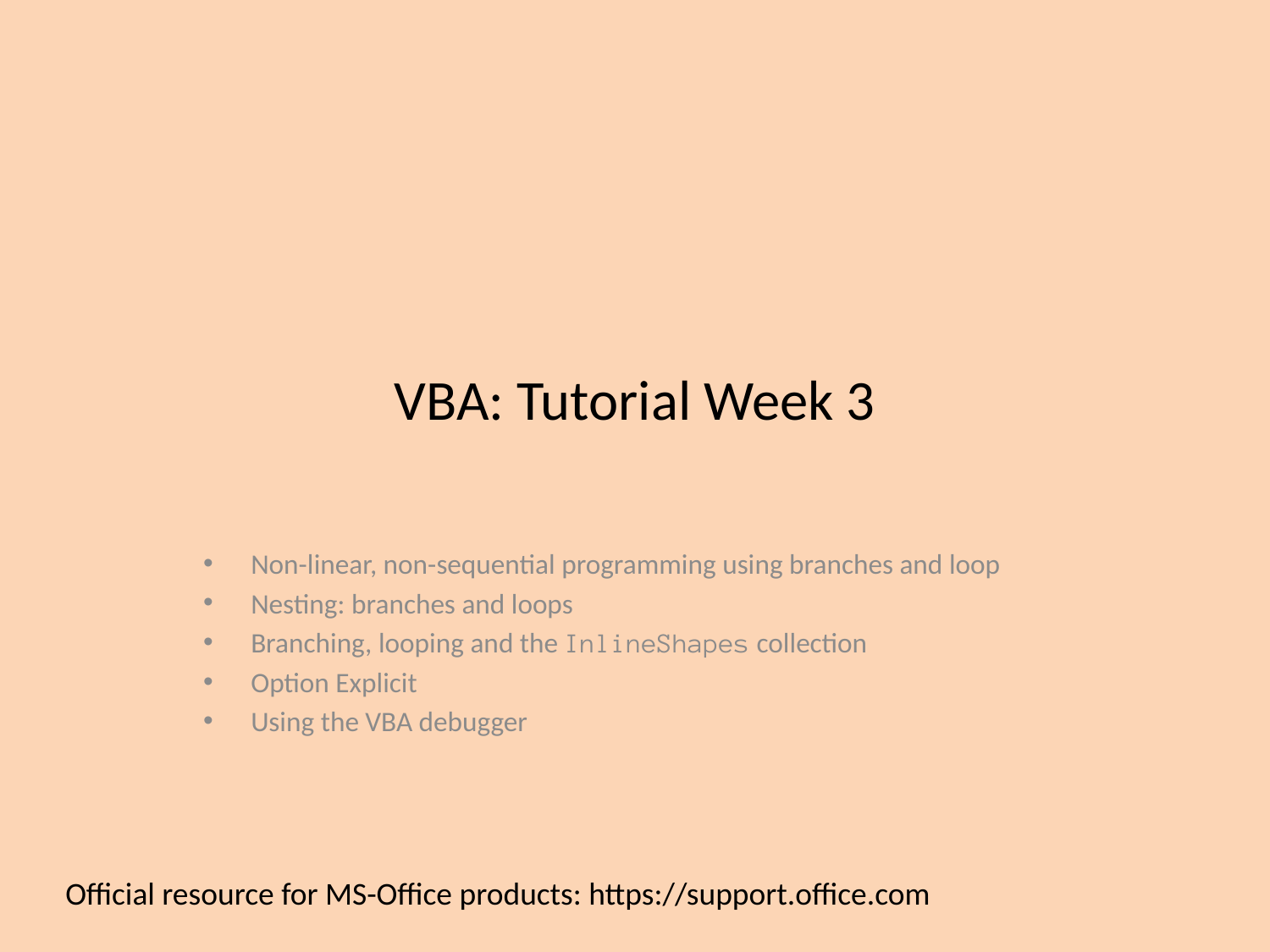

# VBA: Tutorial Week 3
Non-linear, non-sequential programming using branches and loop
Nesting: branches and loops
Branching, looping and the InlineShapes collection
Option Explicit
Using the VBA debugger

Official resource for MS-Office products: https://support.office.com